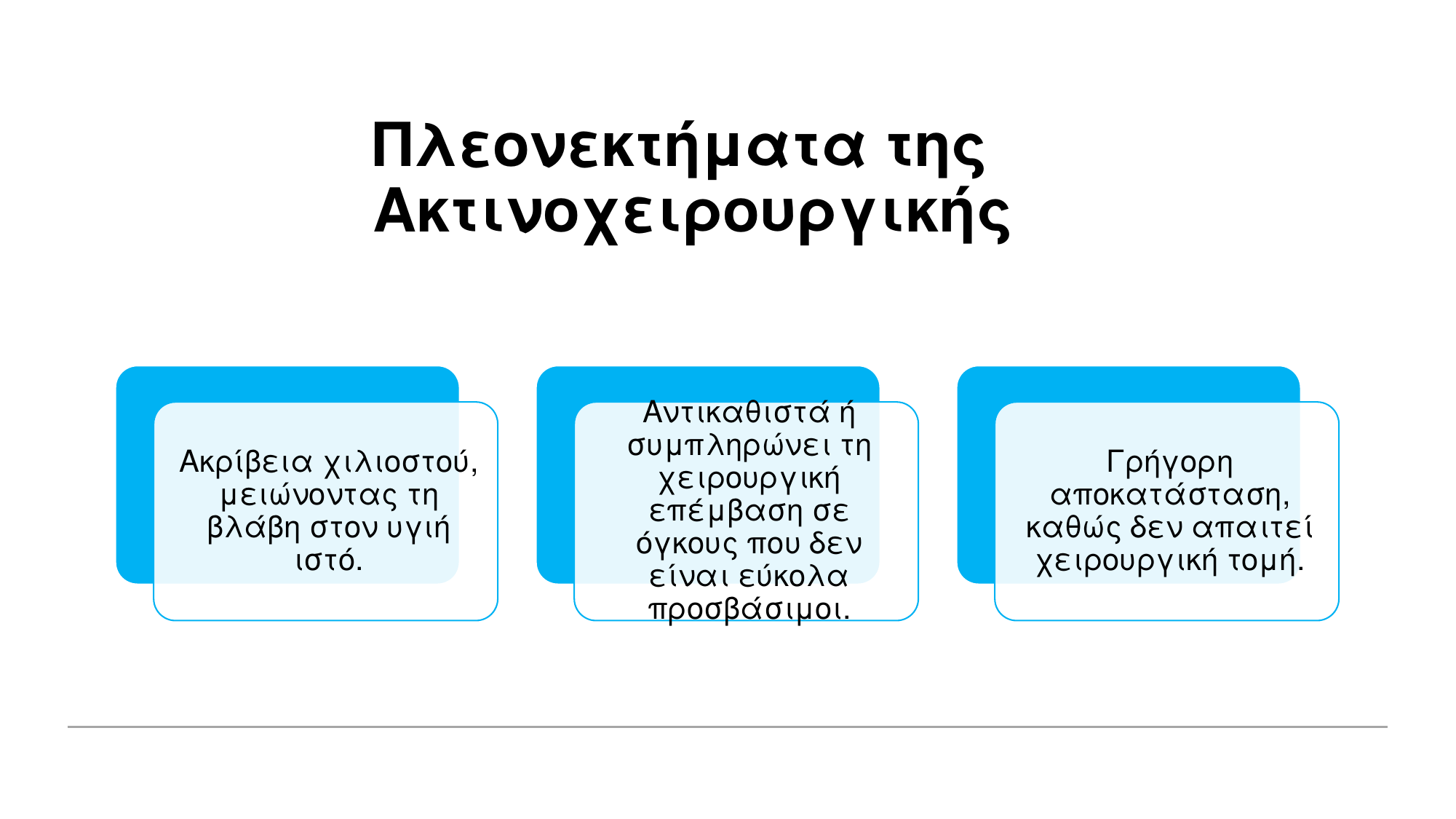

# Πλεονεκτήματα της Ακτινοχειρουργικής
Ακρίβεια χιλιοστού, μειώνοντας τη βλάβη στον υγιή ιστό.
Αντικαθιστά ή συμπληρώνει τη χειρουργική επέμβαση σε όγκους που δεν είναι εύκολα προσβάσιμοι.
Γρήγορη αποκατάσταση, καθώς δεν απαιτεί χειρουργική τομή.